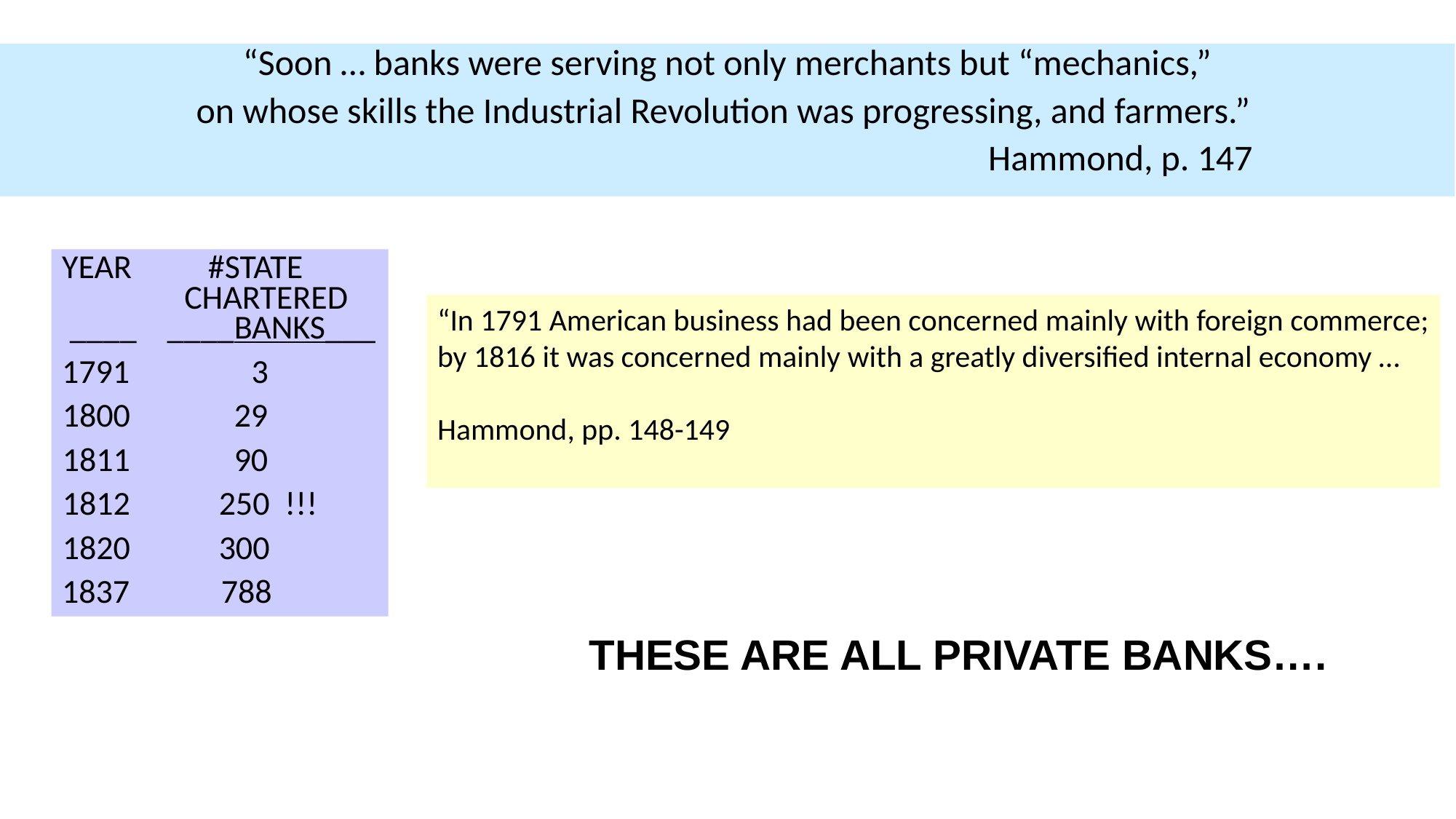

“Soon … banks were serving not only merchants but “mechanics,”
on whose skills the Industrial Revolution was progressing, and farmers.”
                                                                                                Hammond, p. 147
YEAR          #STATE
                CHARTERED
 ____    ____BANKS___
1791                3
              29
              90
            250  !!!
            300
1837            788

“In 1791 American business had been concerned mainly with foreign commerce;
by 1816 it was concerned mainly with a greatly diversified internal economy …

Hammond, pp. 148-149

THESE ARE ALL PRIVATE BANKS….